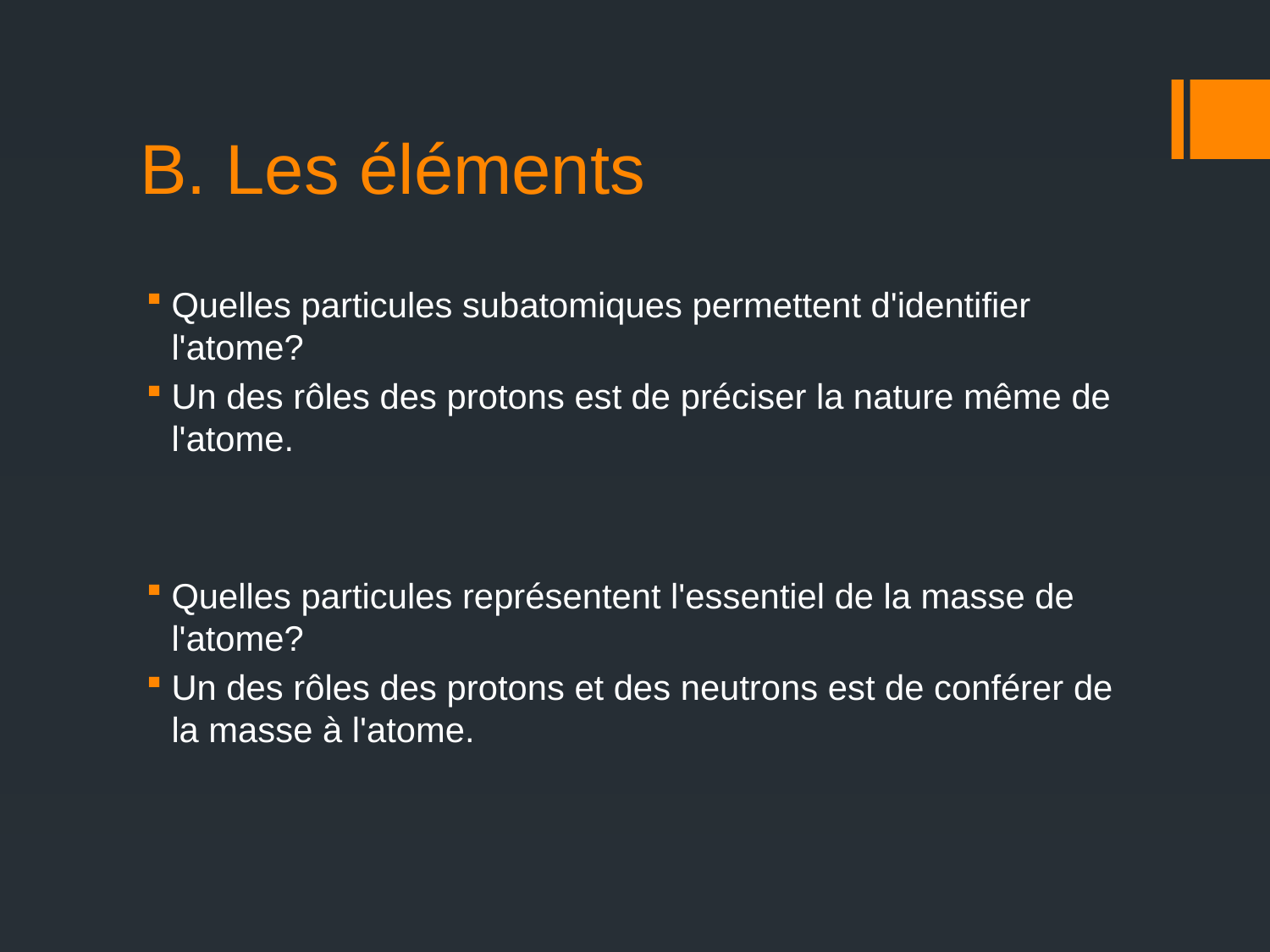

# B. Les éléments
Quelles particules subatomiques permettent d'identifier l'atome?
Un des rôles des protons est de préciser la nature même de l'atome.

Quelles particules représentent l'essentiel de la masse de l'atome?
Un des rôles des protons et des neutrons est de conférer de la masse à l'atome.